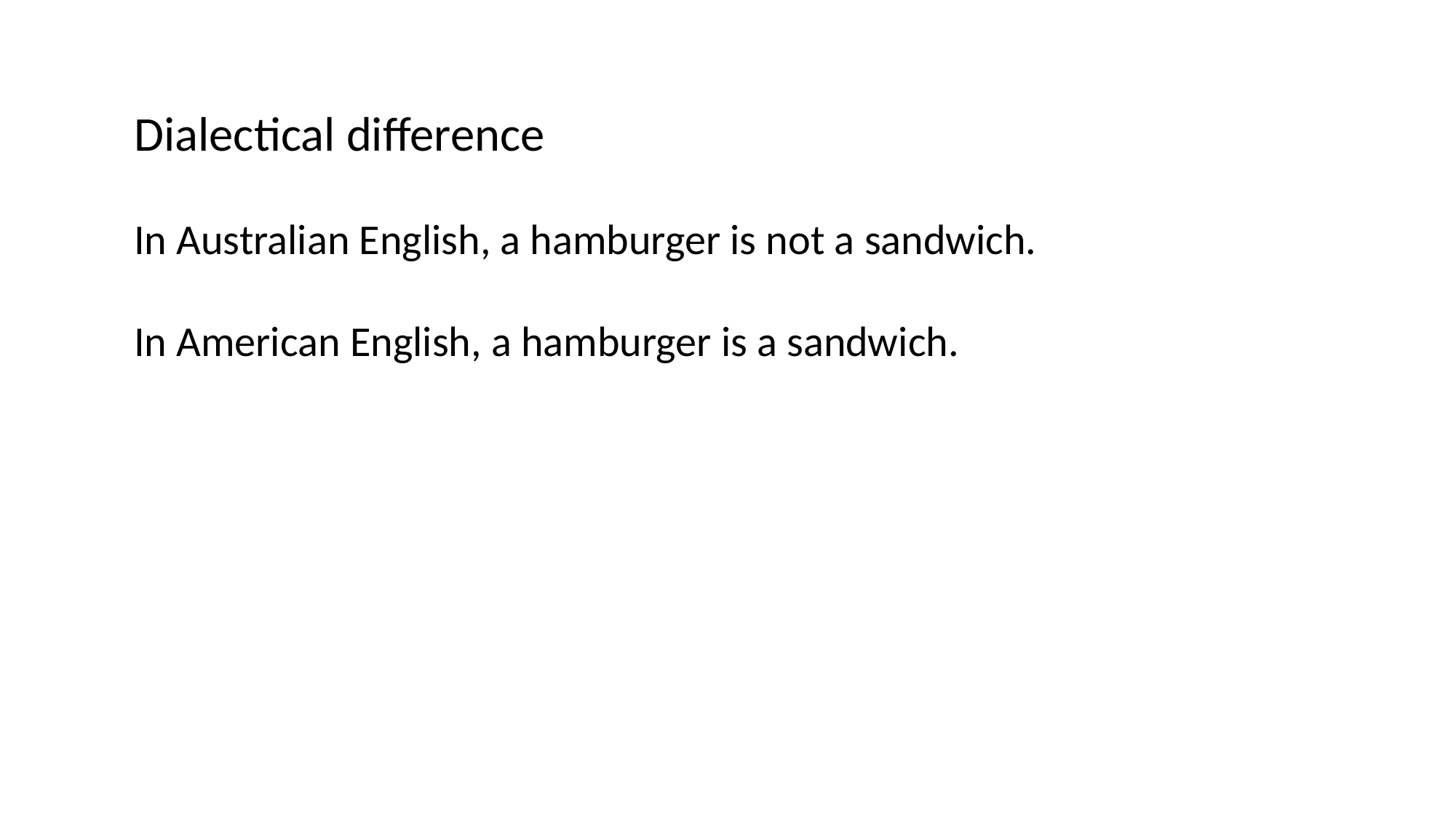

Dialectical difference

In Australian English, a hamburger is not a sandwich.

In American English, a hamburger is a sandwich.